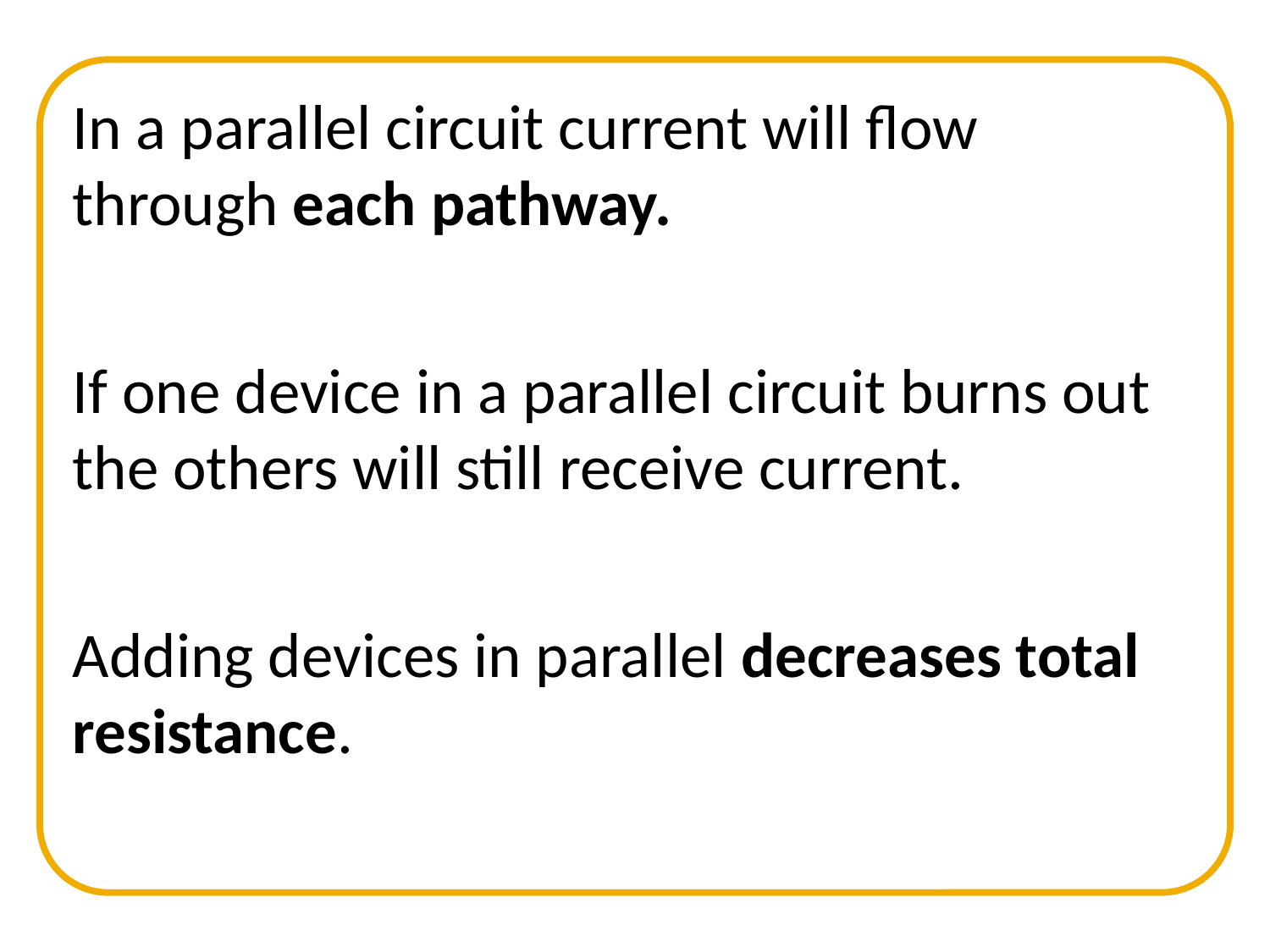

In a parallel circuit current will flow through each pathway.

If one device in a parallel circuit burns out the others will still receive current.

Adding devices in parallel decreases total resistance.